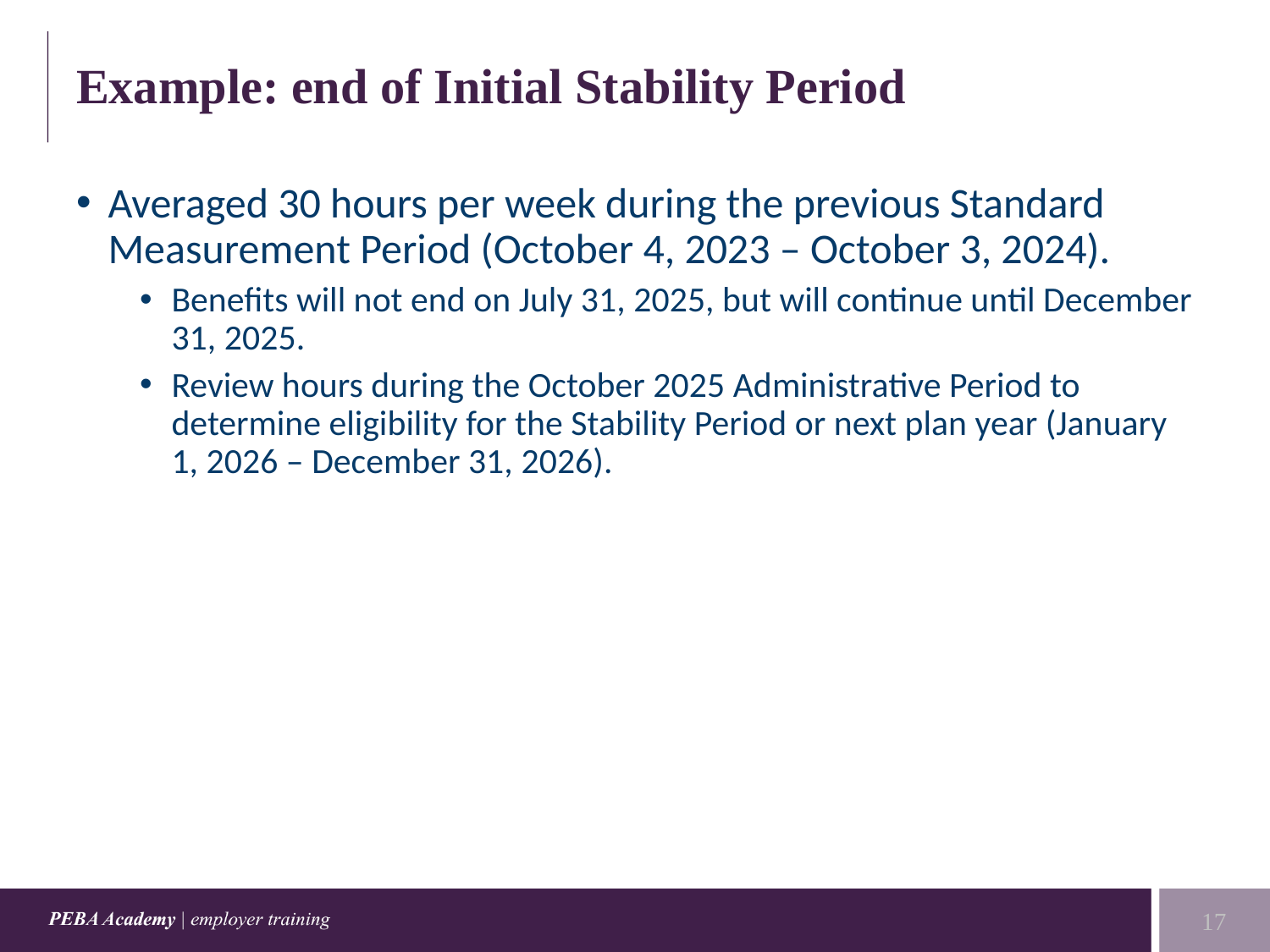

# Example: end of Initial Stability Period
Averaged 30 hours per week during the previous Standard Measurement Period (October 4, 2023 – October 3, 2024).
Benefits will not end on July 31, 2025, but will continue until December 31, 2025.
Review hours during the October 2025 Administrative Period to determine eligibility for the Stability Period or next plan year (January 1, 2026 – December 31, 2026).
17